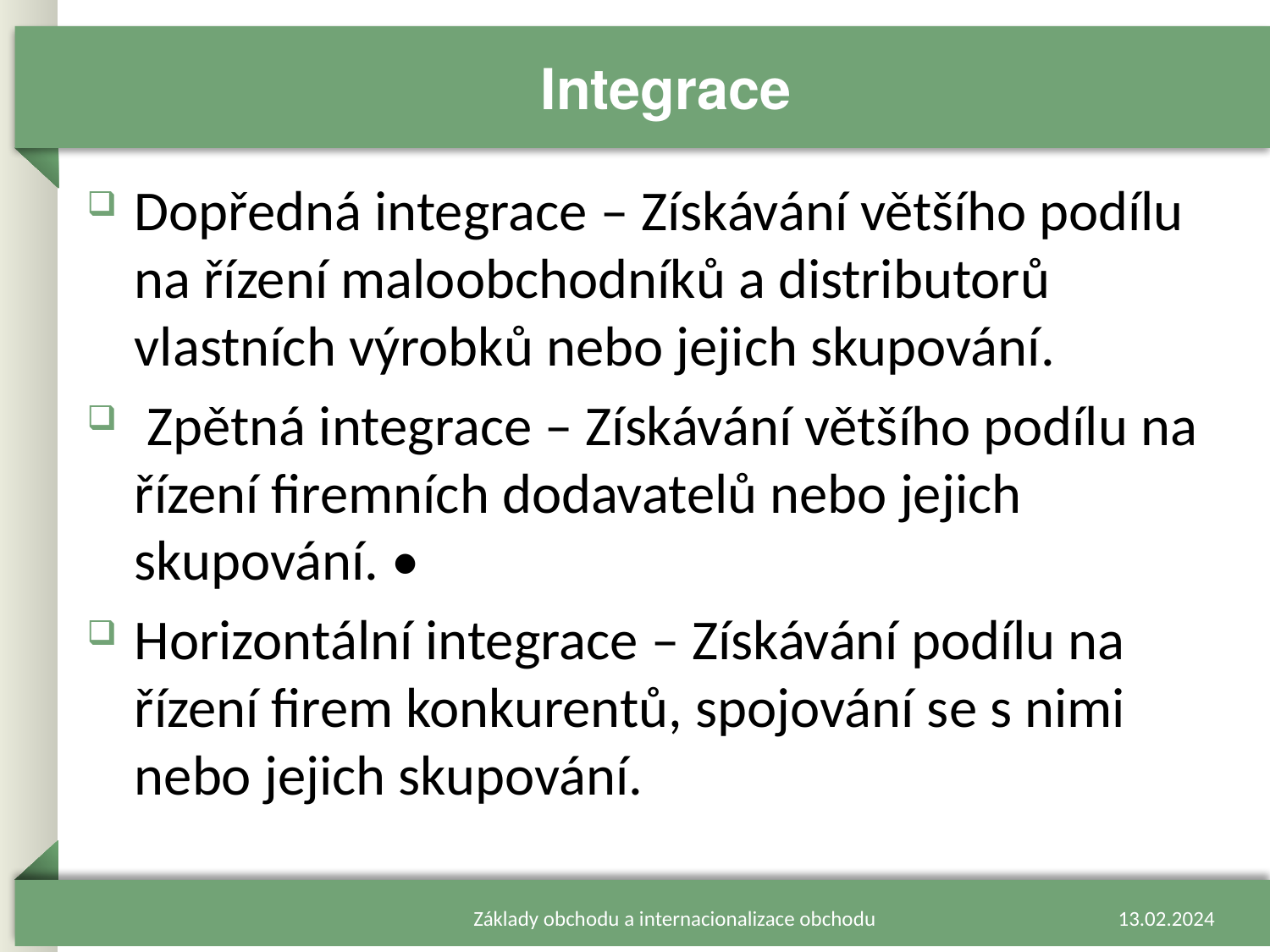

# Integrace
Dopředná integrace – Získávání většího podílu na řízení maloobchodníků a distributorů vlastních výrobků nebo jejich skupování.
 Zpětná integrace – Získávání většího podílu na řízení firemních dodavatelů nebo jejich skupování. •
Horizontální integrace – Získávání podílu na řízení firem konkurentů, spojování se s nimi nebo jejich skupování.
Základy obchodu a internacionalizace obchodu
13.02.2024